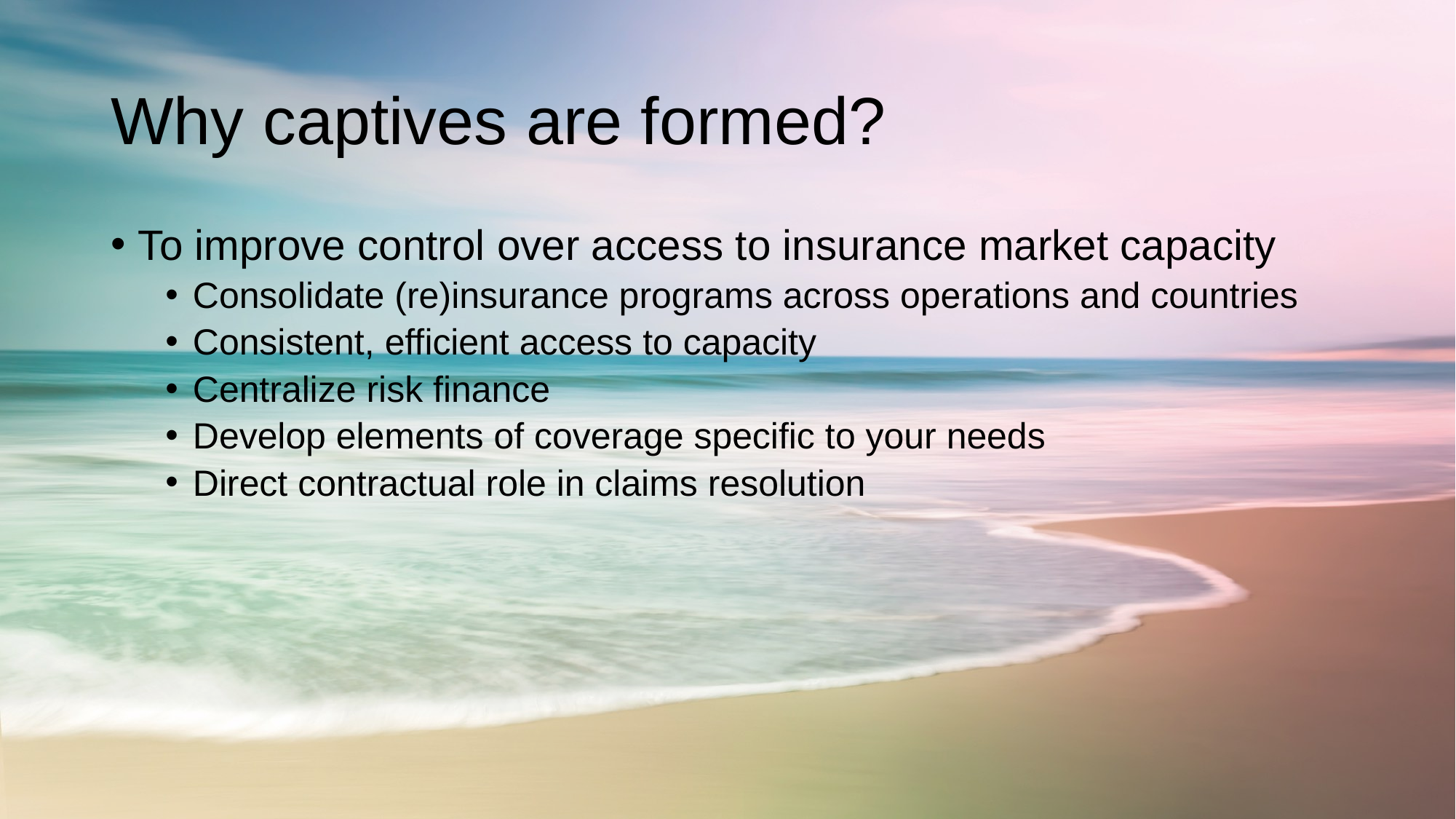

# Why captives are formed?
To improve control over access to insurance market capacity
Consolidate (re)insurance programs across operations and countries
Consistent, efficient access to capacity
Centralize risk finance
Develop elements of coverage specific to your needs
Direct contractual role in claims resolution